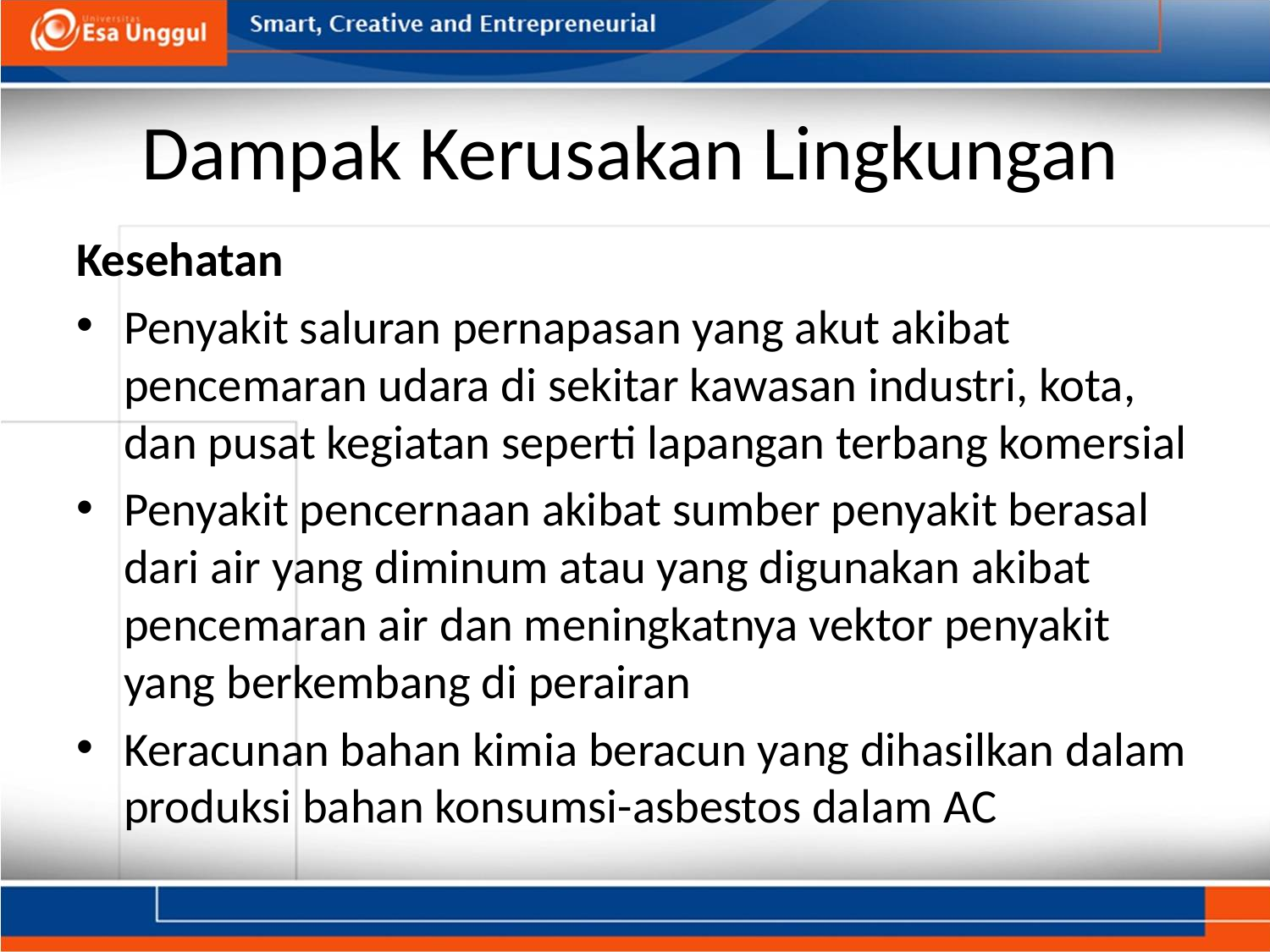

# Dampak Kerusakan Lingkungan
Kesehatan
Penyakit saluran pernapasan yang akut akibat pencemaran udara di sekitar kawasan industri, kota, dan pusat kegiatan seperti lapangan terbang komersial
Penyakit pencernaan akibat sumber penyakit berasal dari air yang diminum atau yang digunakan akibat pencemaran air dan meningkatnya vektor penyakit yang berkembang di perairan
Keracunan bahan kimia beracun yang dihasilkan dalam produksi bahan konsumsi-asbestos dalam AC